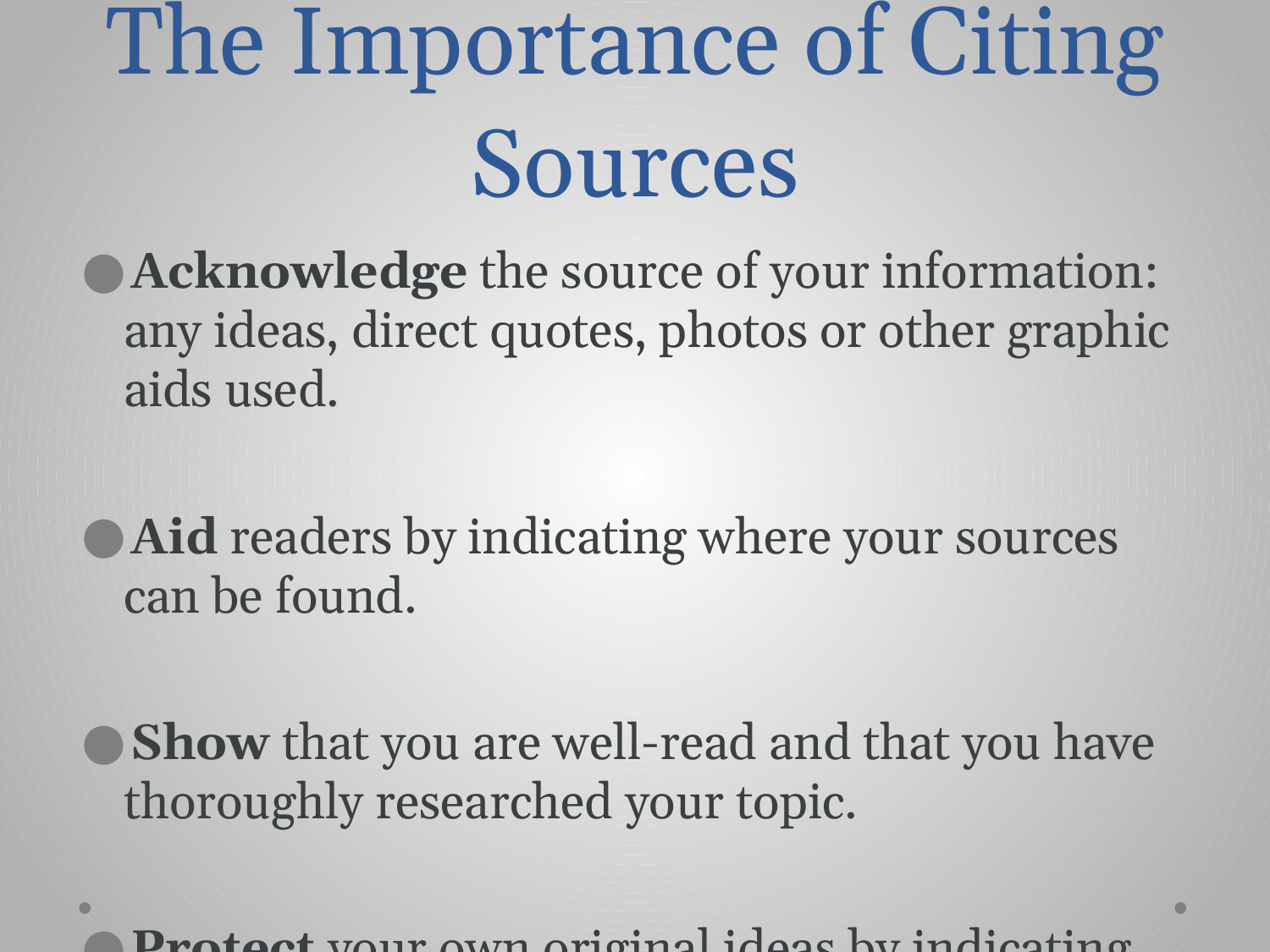

# The Importance of Citing Sources
Acknowledge the source of your information: any ideas, direct quotes, photos or other graphic aids used.

Aid readers by indicating where your sources can be found.

Show that you are well-read and that you have thoroughly researched your topic.

Protect your own original ideas by indicating what is gathered and what ideas you have developed on your own.

(adapted from Facts on File news Service, 2012)